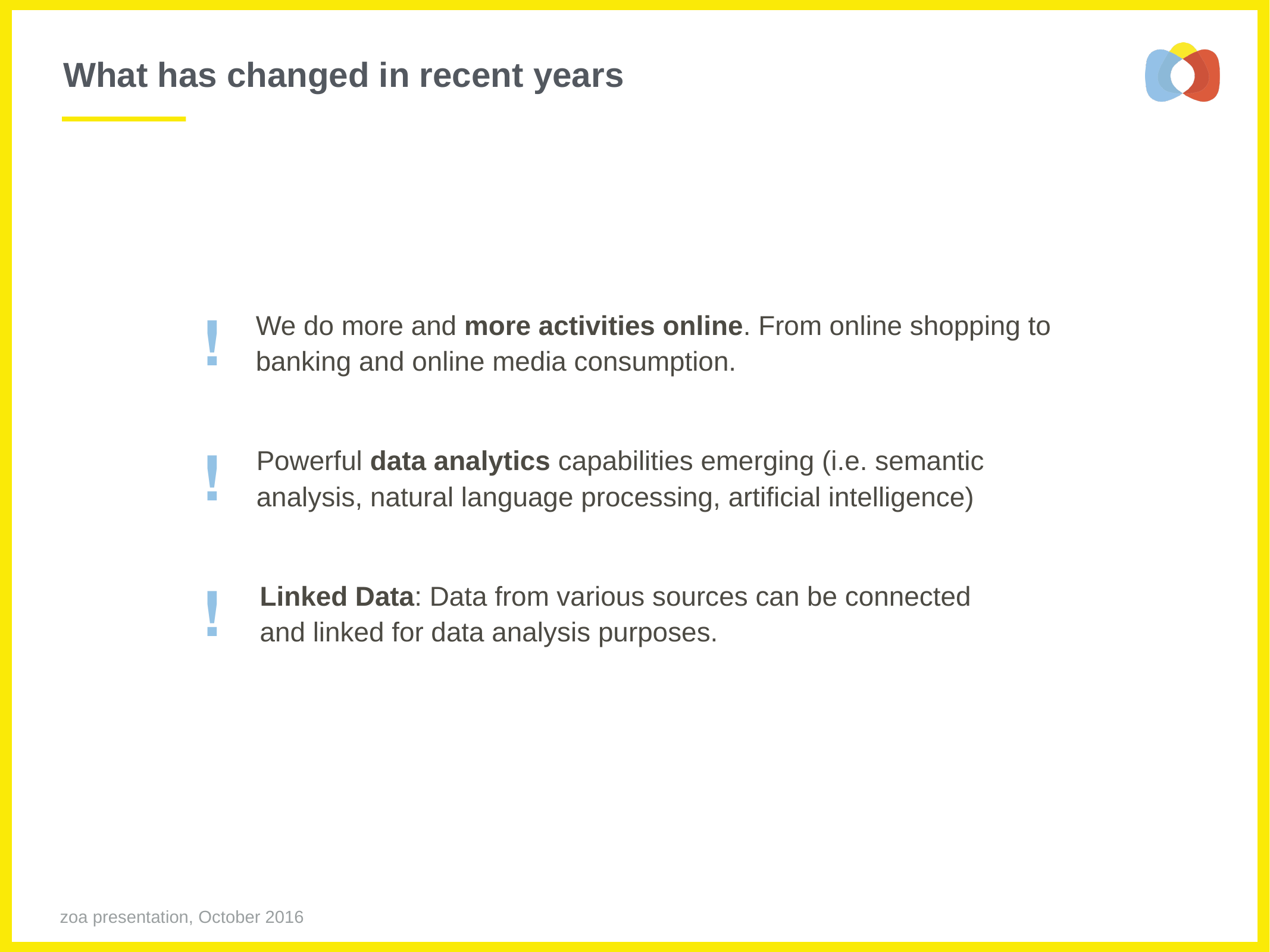

# What has changed in recent years
!
We do more and more activities online. From online shopping to
banking and online media consumption.
!
Powerful data analytics capabilities emerging (i.e. semantic
analysis, natural language processing, artificial intelligence)
!
Linked Data: Data from various sources can be connected
and linked for data analysis purposes.
4